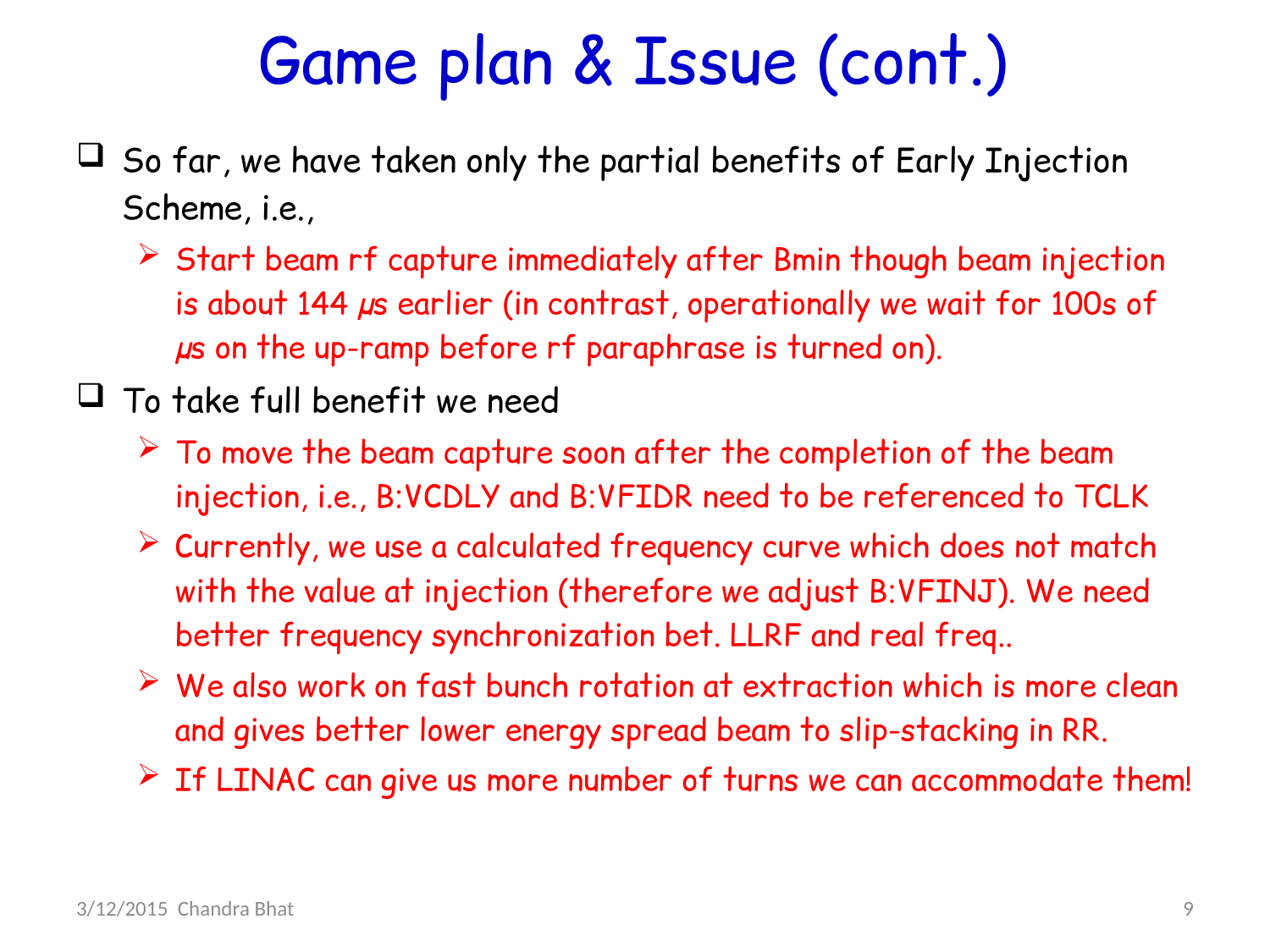

# Game plan & Issue (cont.)
So far, we have taken only the partial benefits of Early Injection Scheme, i.e.,
Start beam rf capture immediately after Bmin though beam injection is about 144 µs earlier (in contrast, operationally we wait for 100s of µs on the up-ramp before rf paraphrase is turned on).
To take full benefit we need
To move the beam capture soon after the completion of the beam injection, i.e., B:VCDLY and B:VFIDR need to be referenced to TCLK
Currently, we use a calculated frequency curve which does not match with the value at injection (therefore we adjust B:VFINJ). We need better frequency synchronization bet. LLRF and real freq..
We also work on fast bunch rotation at extraction which is more clean and gives better lower energy spread beam to slip-stacking in RR.
If LINAC can give us more number of turns we can accommodate them!

3/12/2015  Chandra Bhat
9